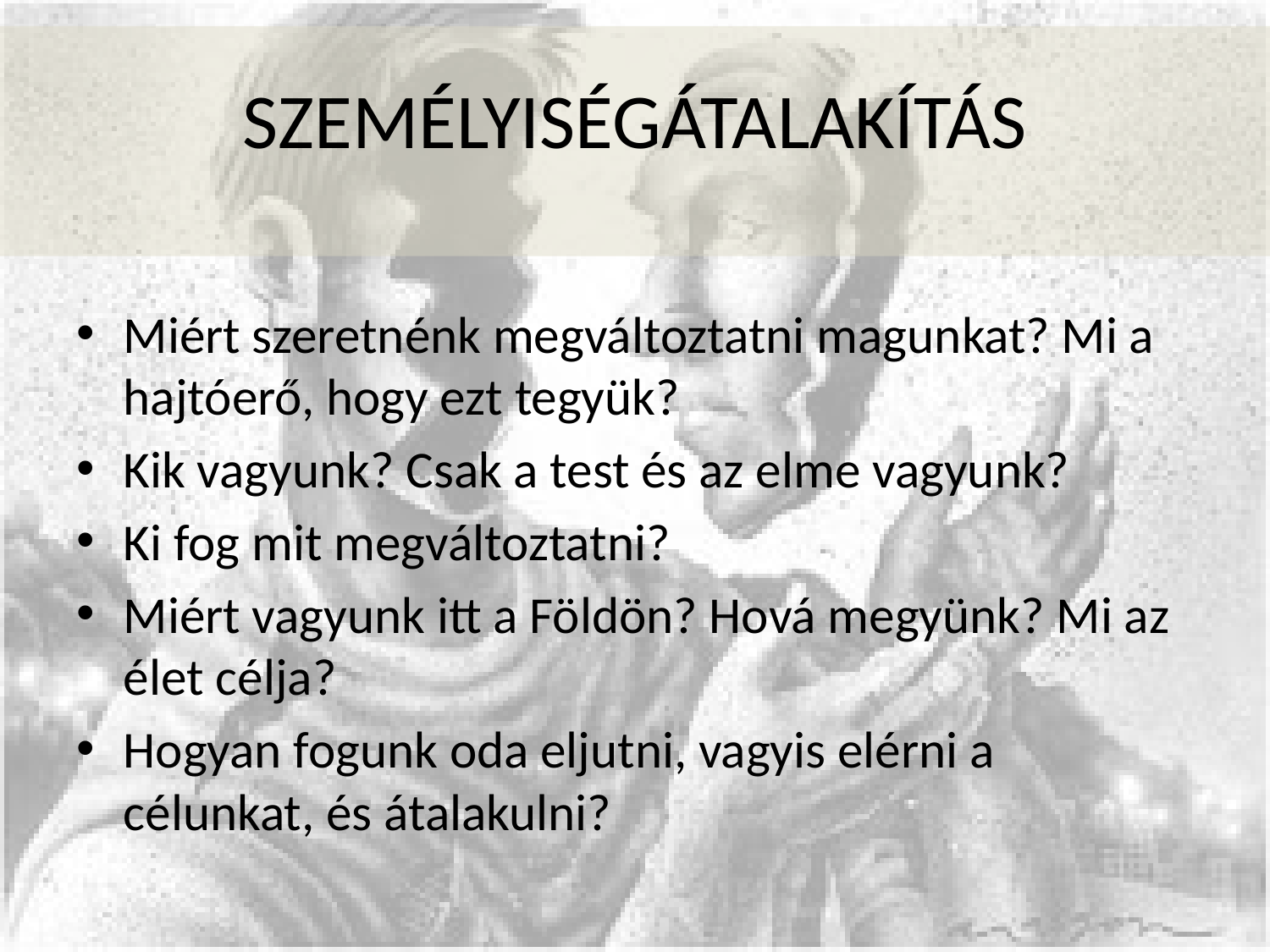

# SZEMÉLYISÉGÁTALAKÍTÁS

Miért szeretnénk megváltoztatni magunkat? Mi a hajtóerő, hogy ezt tegyük?
Kik vagyunk? Csak a test és az elme vagyunk?
Ki fog mit megváltoztatni?
Miért vagyunk itt a Földön? Hová megyünk? Mi az élet célja?
Hogyan fogunk oda eljutni, vagyis elérni a célunkat, és átalakulni?